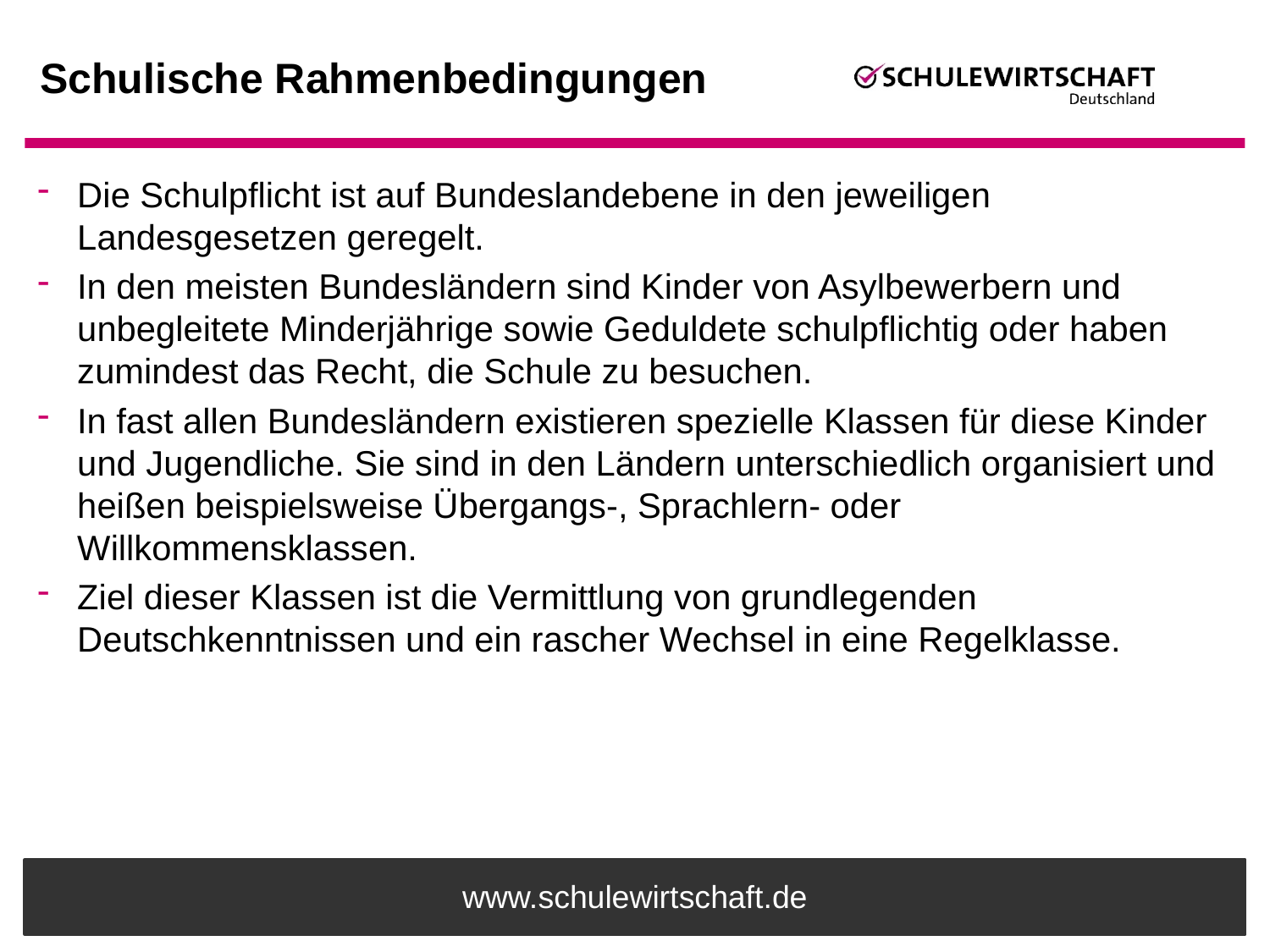

# Schulische Rahmenbedingungen
Die Schulpflicht ist auf Bundeslandebene in den jeweiligen Landesgesetzen geregelt.
In den meisten Bundesländern sind Kinder von Asylbewerbern und unbegleitete Minderjährige sowie Geduldete schulpflichtig oder haben zumindest das Recht, die Schule zu besuchen.
In fast allen Bundesländern existieren spezielle Klassen für diese Kinder und Jugendliche. Sie sind in den Ländern unterschiedlich organisiert und heißen beispielsweise Übergangs-, Sprachlern- oder Willkommensklassen.
Ziel dieser Klassen ist die Vermittlung von grundlegenden Deutschkenntnissen und ein rascher Wechsel in eine Regelklasse.